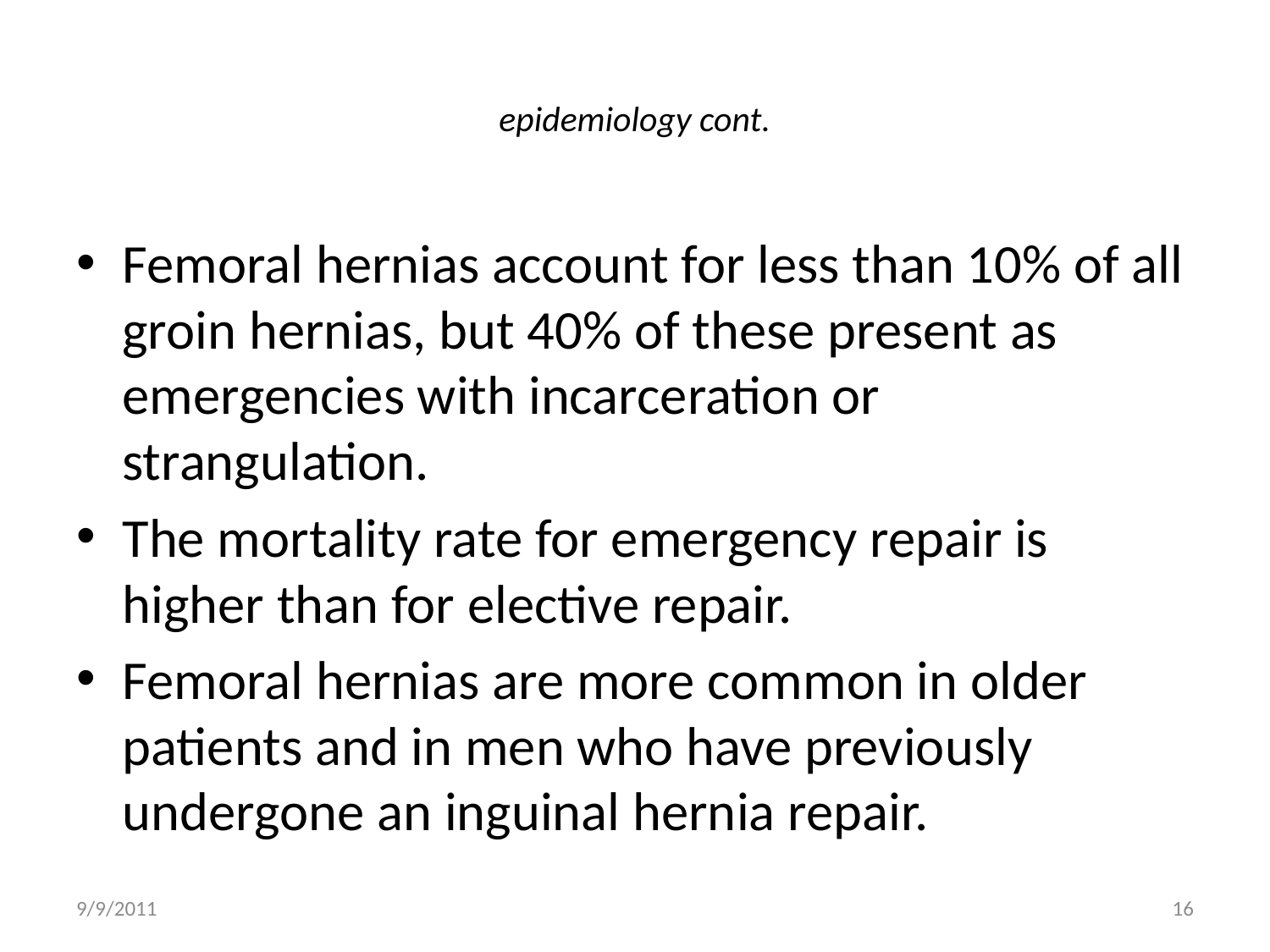

# epidemiology cont.
Femoral hernias account for less than 10% of all groin hernias, but 40% of these present as emergencies with incarceration or strangulation.
The mortality rate for emergency repair is higher than for elective repair.
Femoral hernias are more common in older patients and in men who have previously undergone an inguinal hernia repair.
9/9/2011
16